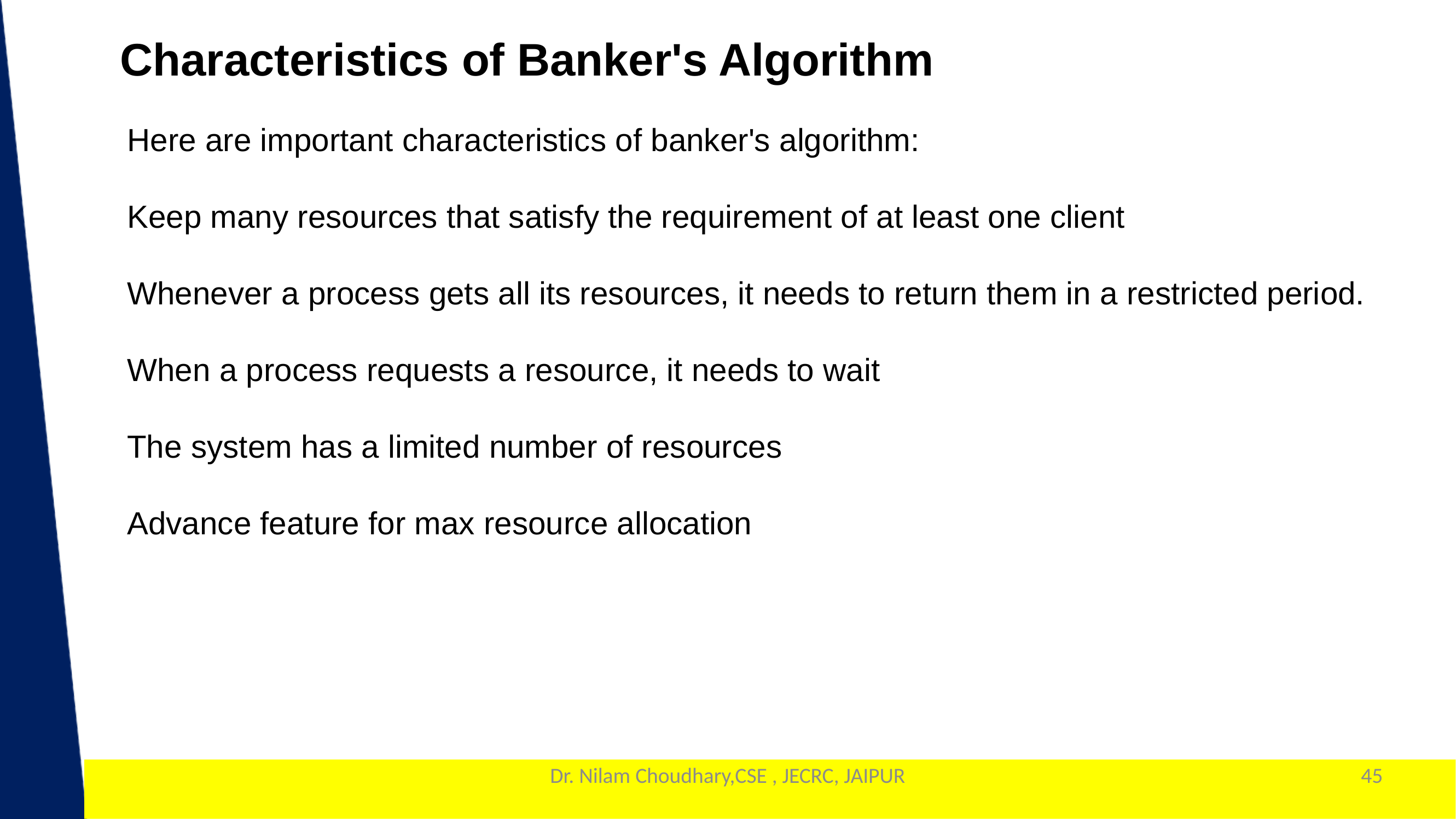

Characteristics of Banker's Algorithm
Here are important characteristics of banker's algorithm:

Keep many resources that satisfy the requirement of at least one client

Whenever a process gets all its resources, it needs to return them in a restricted period.

When a process requests a resource, it needs to wait

The system has a limited number of resources

Advance feature for max resource allocation

Dr. Nilam Choudhary,CSE , JECRC, JAIPUR
45
1